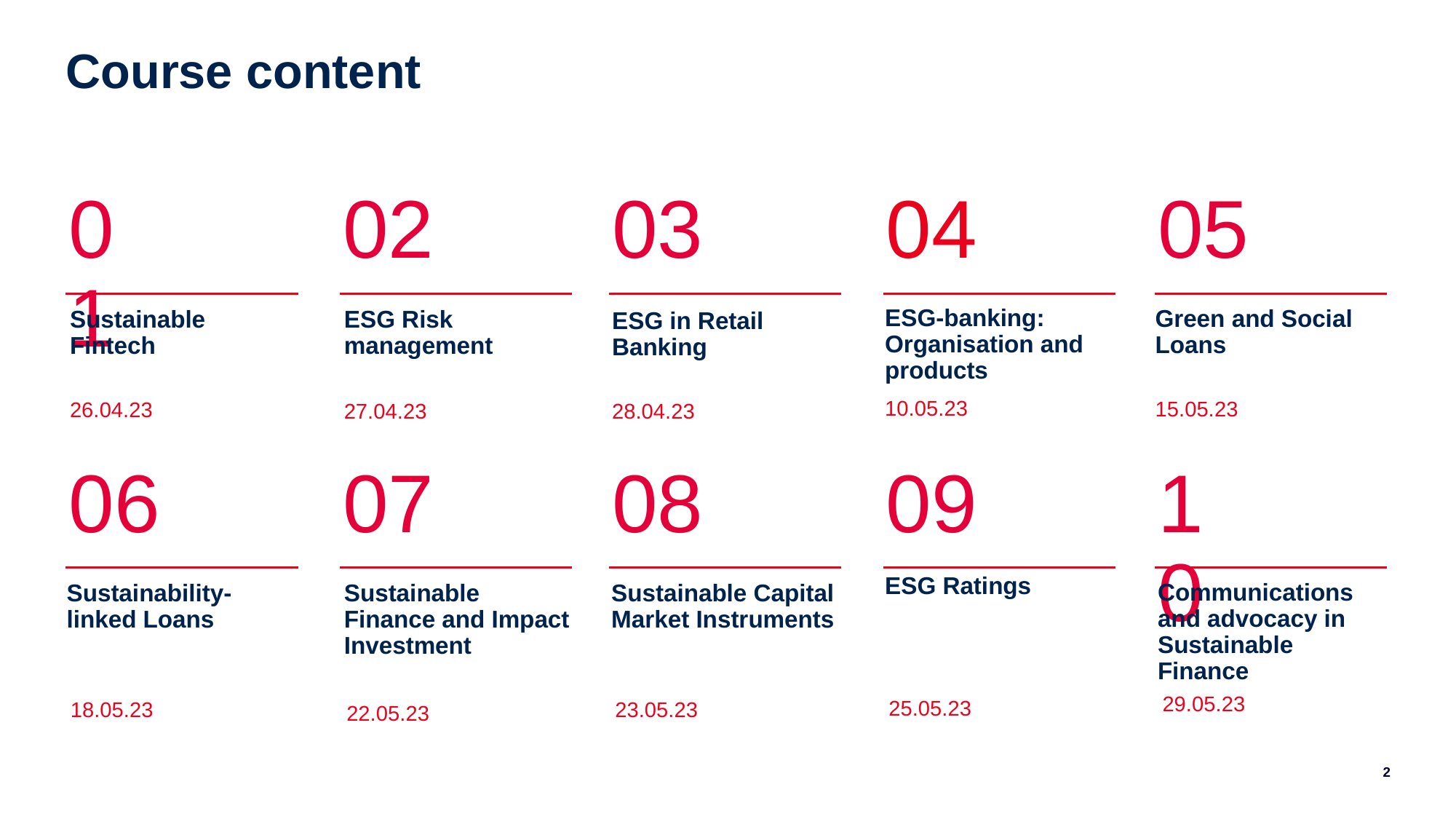

# Course content
01
02
03
04
05
ESG-banking: Organisation and products
Green and Social Loans
Sustainable Fintech
ESG Risk management
ESG in Retail Banking
10.05.23
15.05.23
26.04.23
27.04.23
28.04.23
06
07
08
09
10
ESG Ratings
Communications and advocacy in Sustainable Finance
Sustainable Capital Market Instruments
Sustainable Finance and Impact Investment
Sustainability-linked Loans
29.05.23
25.05.23
23.05.23
18.05.23
22.05.23
2